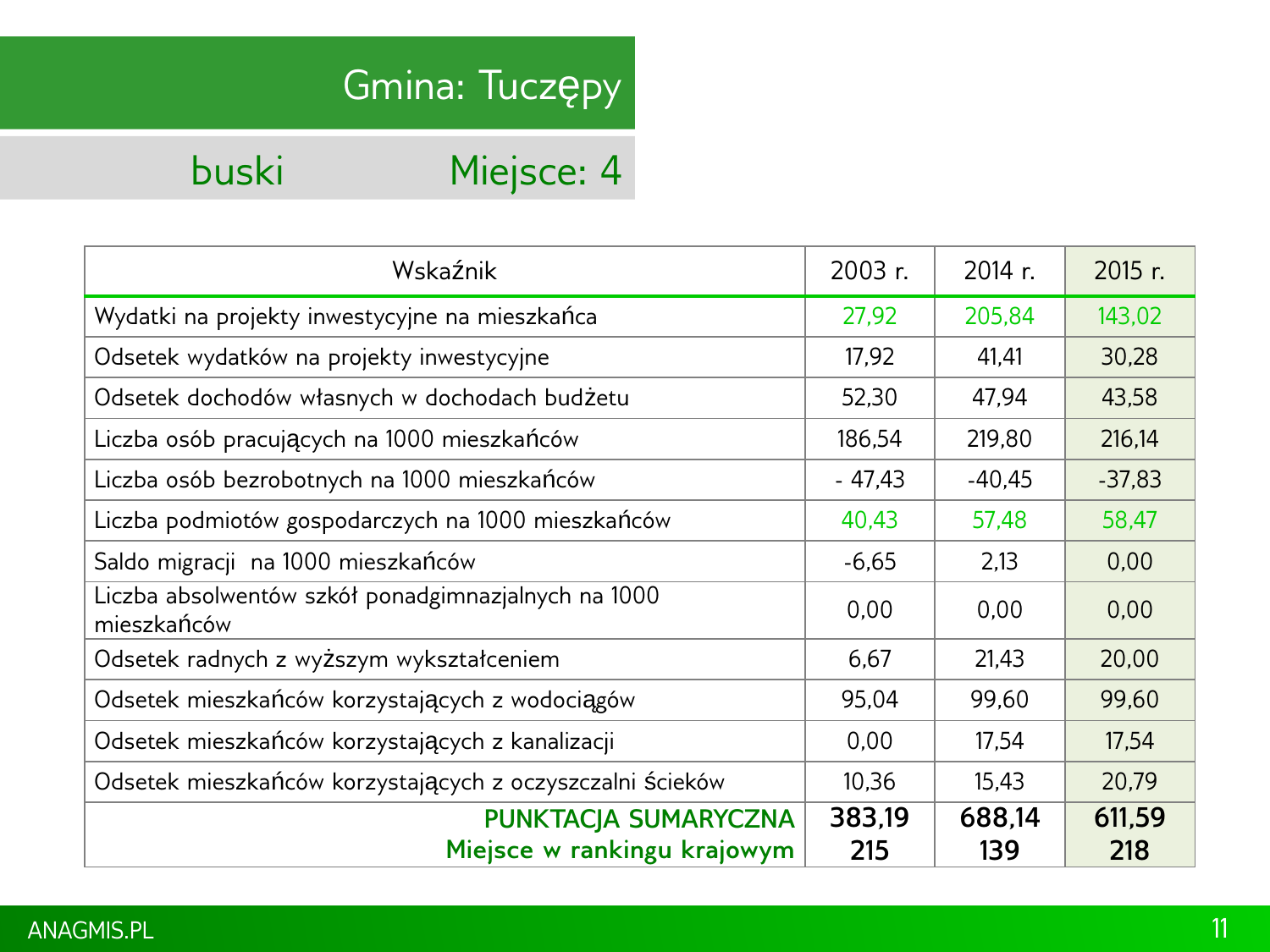

Gmina: Tuczępy

buski             Miejsce: 4
| Wskaźnik | 2003 r. | 2014 r. | 2015 r. |
| --- | --- | --- | --- |
| Wydatki na projekty inwestycyjne na mieszkańca | 27,92 | 205,84 | 143,02 |
| Odsetek wydatków na projekty inwestycyjne | 17,92 | 41,41 | 30,28 |
| Odsetek dochodów własnych w dochodach budżetu | 52,30 | 47,94 | 43,58 |
| Liczba osób pracujących na 1000 mieszkańców | 186,54 | 219,80 | 216,14 |
| Liczba osób bezrobotnych na 1000 mieszkańców | - 47,43 | -40,45 | -37,83 |
| Liczba podmiotów gospodarczych na 1000 mieszkańców | 40,43 | 57,48 | 58,47 |
| Saldo migracji na 1000 mieszkańców | -6,65 | 2,13 | 0,00 |
| Liczba absolwentów szkół ponadgimnazjalnych na 1000 mieszkańców | 0,00 | 0,00 | 0,00 |
| Odsetek radnych z wyższym wykształceniem | 6,67 | 21,43 | 20,00 |
| Odsetek mieszkańców korzystających z wodociągów | 95,04 | 99,60 | 99,60 |
| Odsetek mieszkańców korzystających z kanalizacji | 0,00 | 17,54 | 17,54 |
| Odsetek mieszkańców korzystających z oczyszczalni ścieków | 10,36 | 15,43 | 20,79 |
| PUNKTACJA SUMARYCZNA Miejsce w rankingu krajowym | 383,19 215 | 688,14 139 | 611,59 218 |
11

ANAGMIS.PL